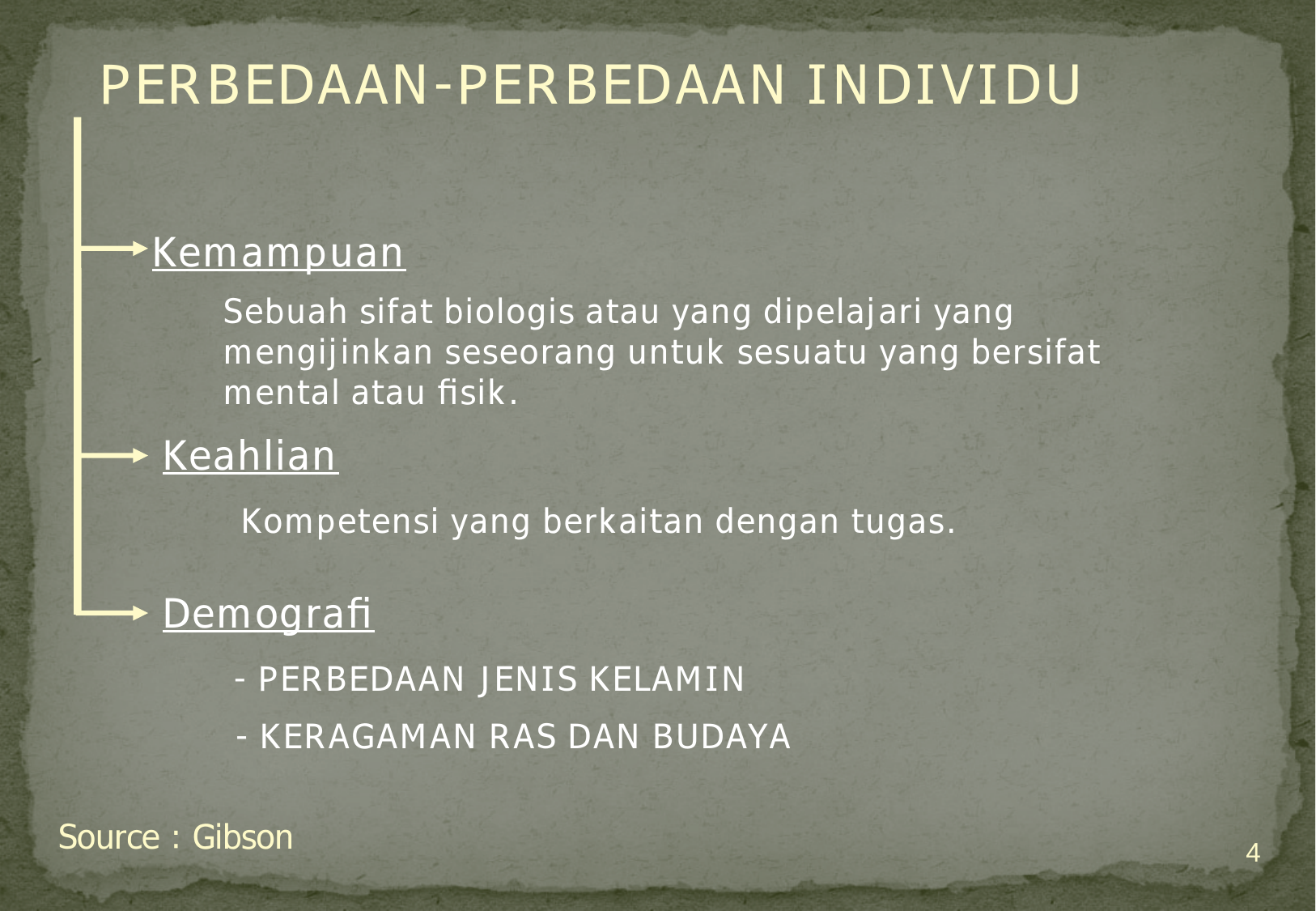

PERBEDAAN-PERBEDAAN INDIVIDU

Kemampuan

Sebuah sifat biologis atau yang dipelajari yang
mengijinkan seseorang untuk sesuatu yang bersifat
mental atau fisik.
Keahlian

Kompetensi yang berkaitan dengan tugas.
Demografi

- PERBEDAAN JENIS KELAMIN
- KERAGAMAN RAS DAN BUDAYA
Source : Gibson
4